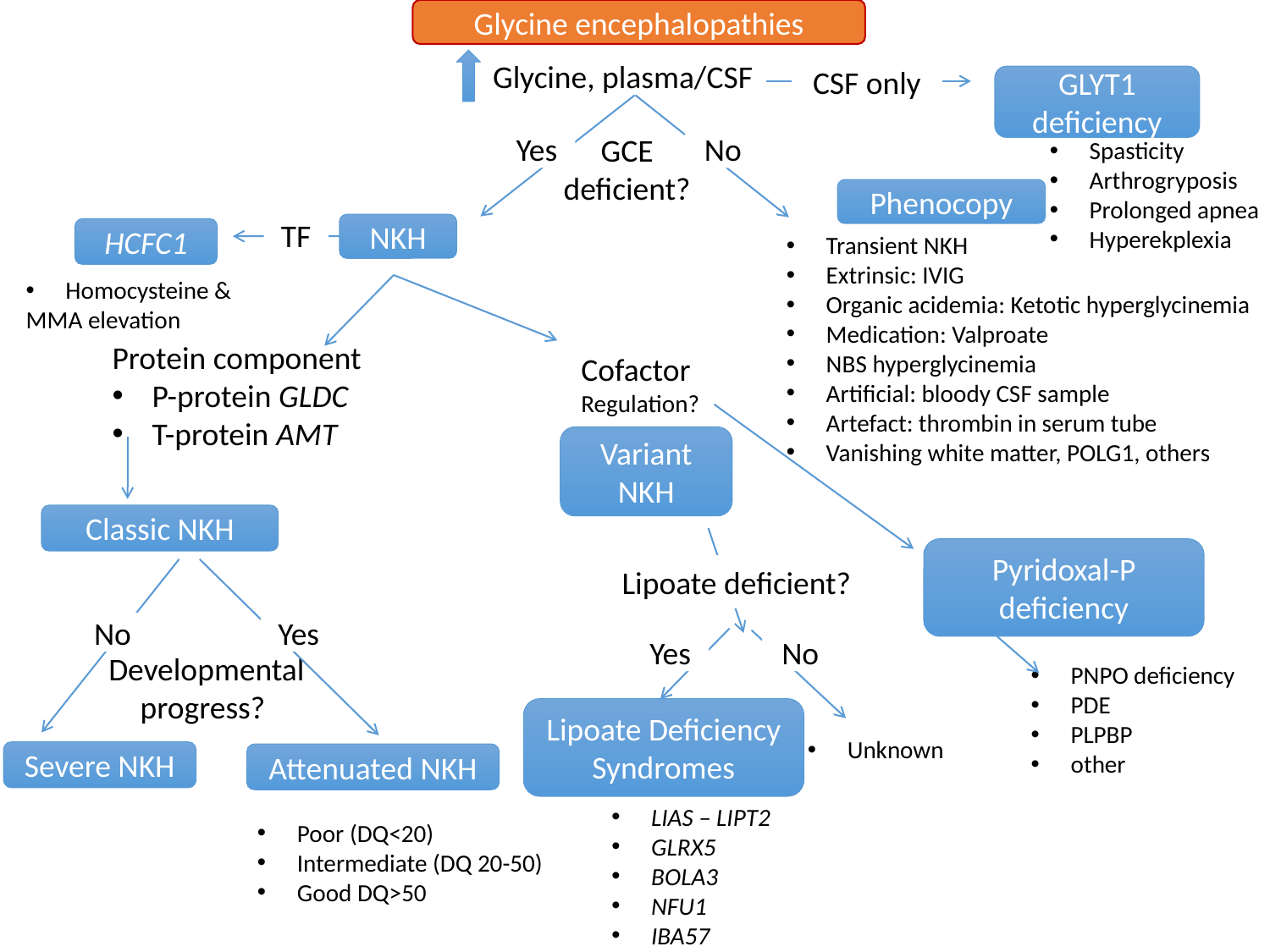

Glycine encephalopathies

Glycine, plasma/CSF
CSF only
GLYT1 deficiency
GCE
deficient?
Spasticity
Arthrogryposis
Prolonged apnea
Hyperekplexia
Yes
No
Phenocopy
NKH
TF
HCFC1
Transient NKH
Extrinsic: IVIG
Organic acidemia: Ketotic hyperglycinemia
Medication: Valproate
NBS hyperglycinemia
Artificial: bloody CSF sample
Artefact: thrombin in serum tube
Vanishing white matter, POLG1, others
Homocysteine &
MMA elevation
Protein component
P-protein GLDC
T-protein AMT
Cofactor
Regulation?
Variant
NKH
Classic NKH
Pyridoxal-P deficiency
Lipoate deficient?
No
Yes
No
Yes
Developmental progress?
PNPO deficiency
PDE
PLPBP
other
Lipoate Deficiency
Syndromes
Unknown
Severe NKH
Attenuated NKH
LIAS – LIPT2
GLRX5
BOLA3
NFU1
IBA57
Poor (DQ<20)
Intermediate (DQ 20-50)
Good DQ>50